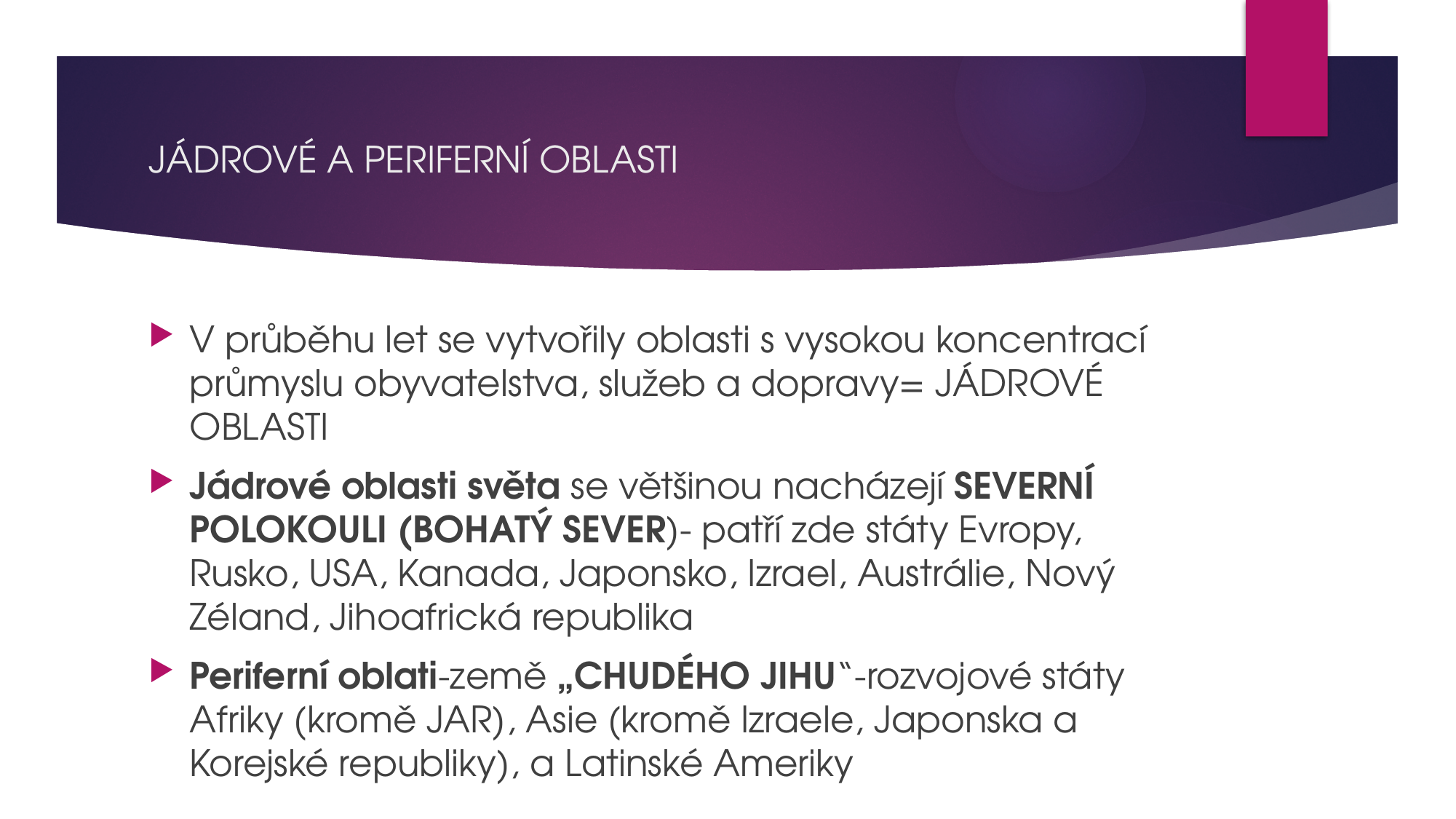

# JÁDROVÉ A PERIFERNÍ OBLASTI
V průběhu let se vytvořily oblasti s vysokou koncentrací průmyslu obyvatelstva, služeb a dopravy= JÁDROVÉ OBLASTI
Jádrové oblasti světa se většinou nacházejí SEVERNÍ POLOKOULI (BOHATÝ SEVER)- patří zde státy Evropy, Rusko, USA, Kanada, Japonsko, Izrael, Austrálie, Nový Zéland, Jihoafrická republika
Periferní oblati-země „CHUDÉHO JIHU“-rozvojové státy Afriky (kromě JAR), Asie (kromě Izraele, Japonska a Korejské republiky), a Latinské Ameriky